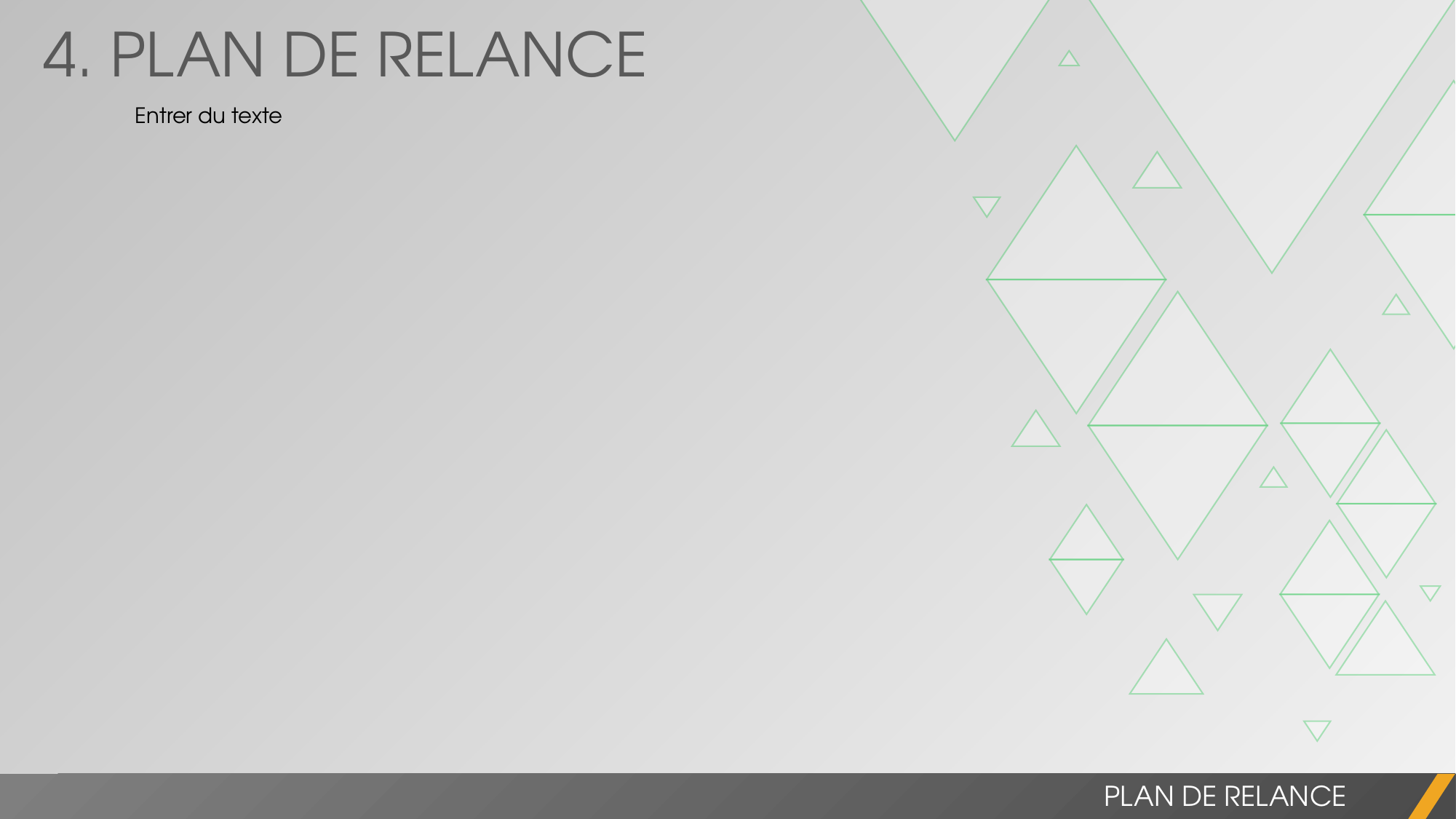

4. PLAN DE RELANCE
Entrer du texte

PLAN DE RELANCE